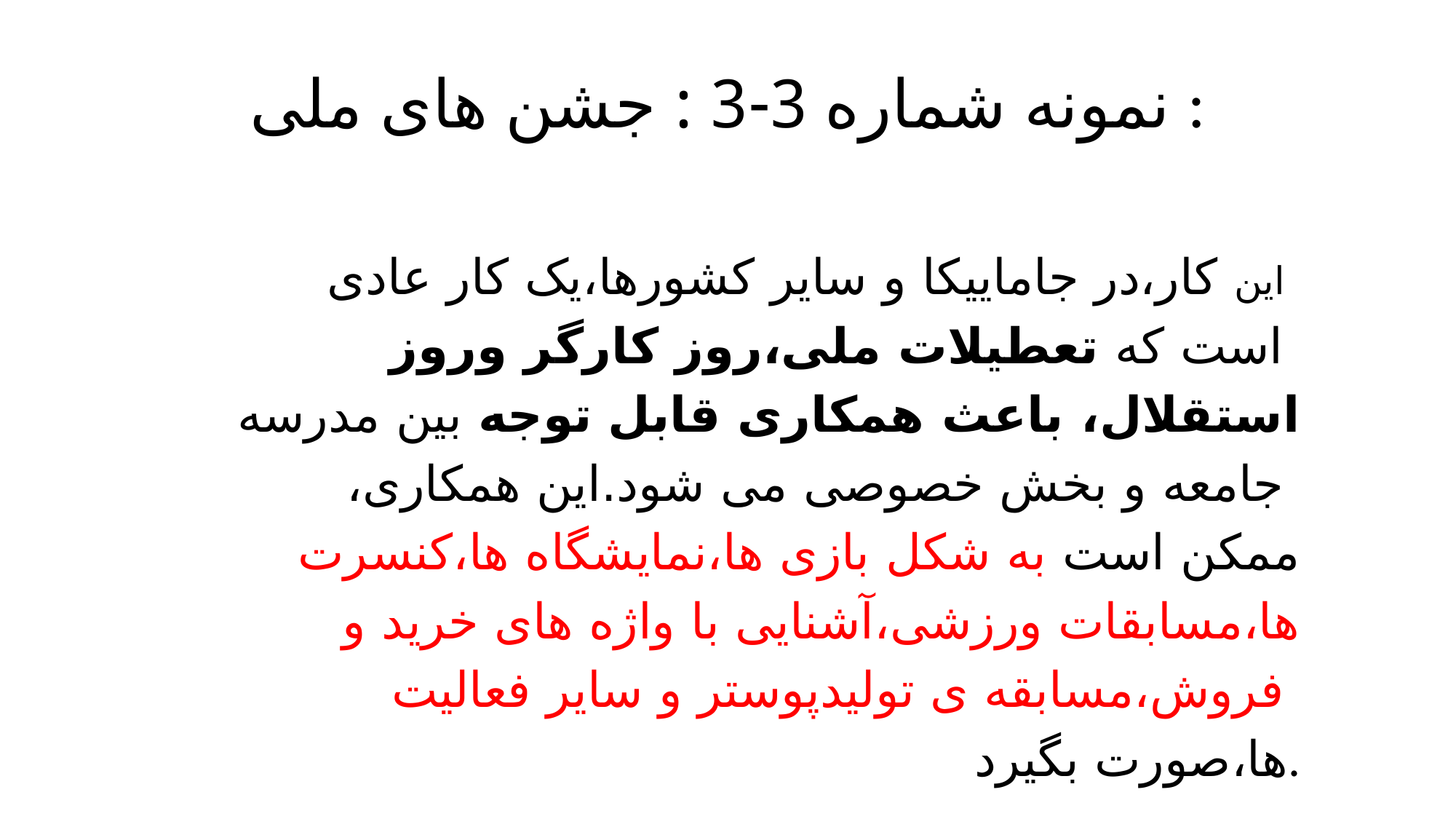

# نمونه شماره 3-3 : جشن های ملی :
این کار،در جاماییکا و سایر کشورها،یک کار عادی
است که تعطیلات ملی،روز کارگر وروز
استقلال، باعث همکاری قابل توجه بین مدرسه
 ،جامعه و بخش خصوصی می شود.این همکاری
ممکن است به شکل بازی ها،نمایشگاه ها،کنسرت
 ها،مسابقات ورزشی،آشنایی با واژه های خرید و
 فروش،مسابقه ی تولیدپوستر و سایر فعالیت
ها،صورت بگیرد.